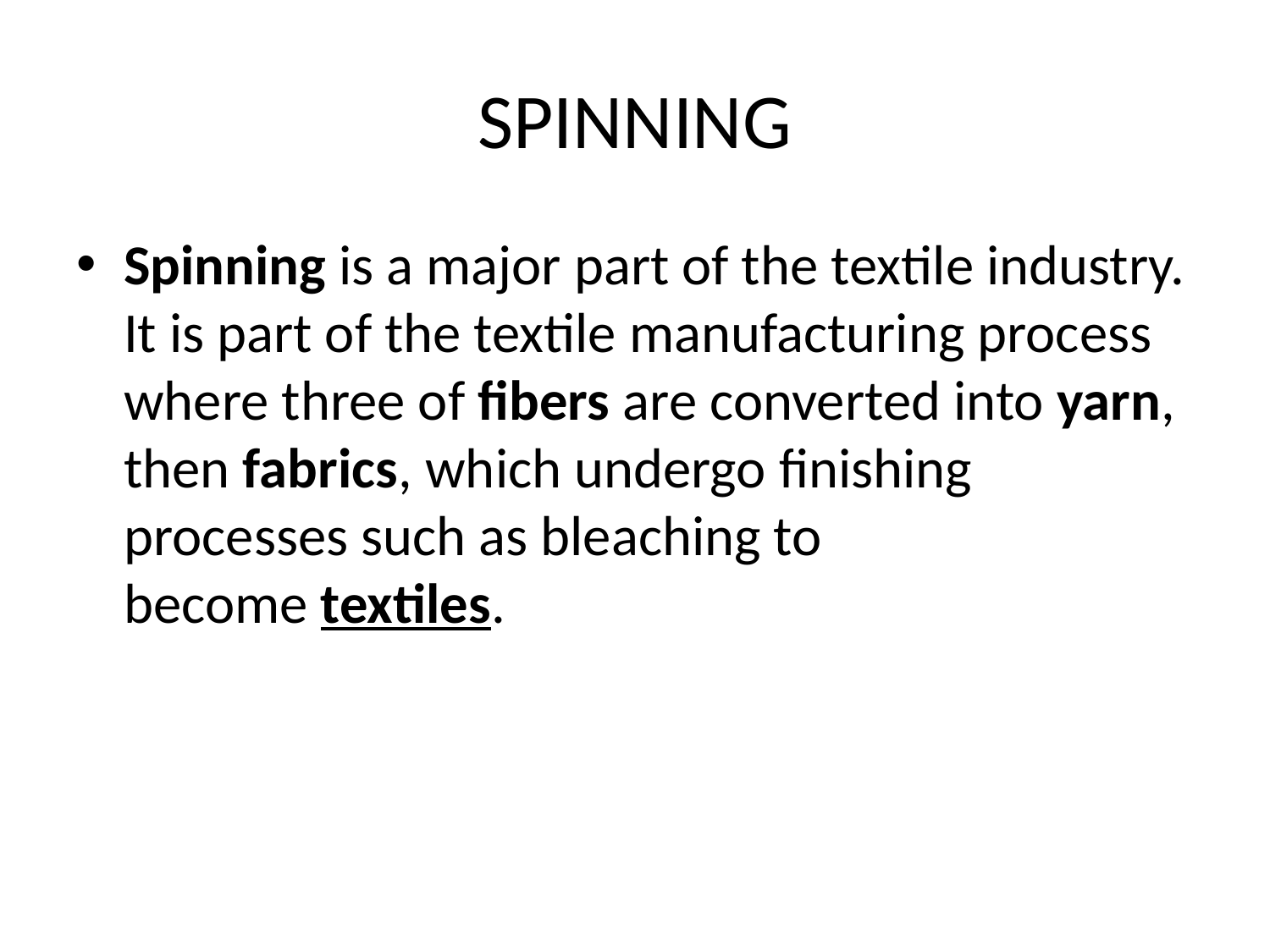

# SPINNING
Spinning is a major part of the textile industry. It is part of the textile manufacturing process where three of fibers are converted into yarn, then fabrics, which undergo finishing processes such as bleaching to become textiles.